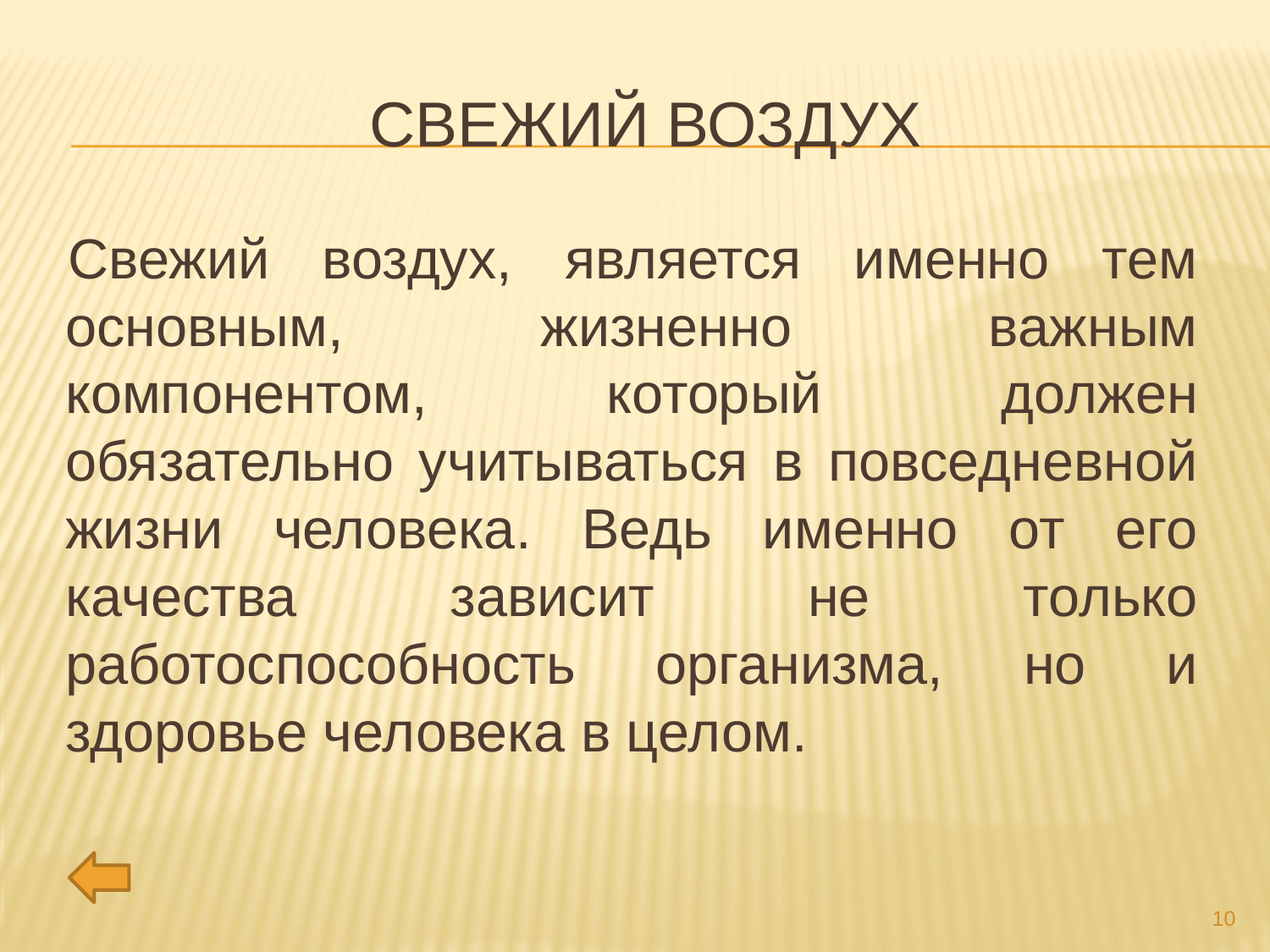

# Свежий воздух
Свежий воздух, является именно тем основным, жизненно важным компонентом, который должен обязательно учитываться в повседневной жизни человека. Ведь именно от его качества зависит не только работоспособность организма, но и здоровье человека в целом.

10